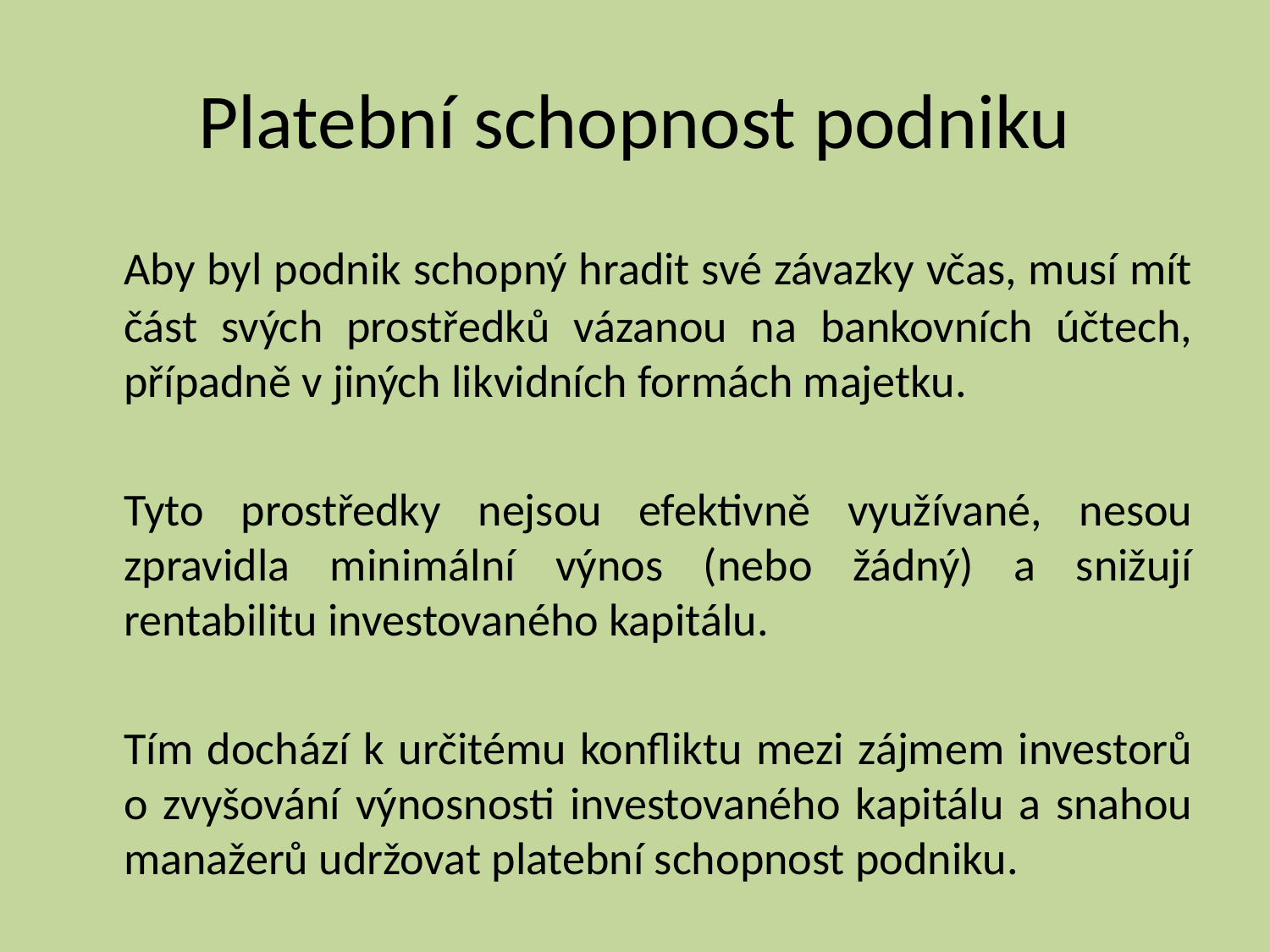

# Platební schopnost podniku
	Aby byl podnik schopný hradit své závazky včas, musí mít část svých prostředků vázanou na bankovních účtech, případně v jiných likvidních formách majetku.

	Tyto prostředky nejsou efektivně využívané, nesou zpravidla minimální výnos (nebo žádný) a snižují rentabilitu investovaného kapitálu.

	Tím dochází k určitému konfliktu mezi zájmem investorů o zvyšování výnosnosti investovaného kapitálu a snahou manažerů udržovat platební schopnost podniku.